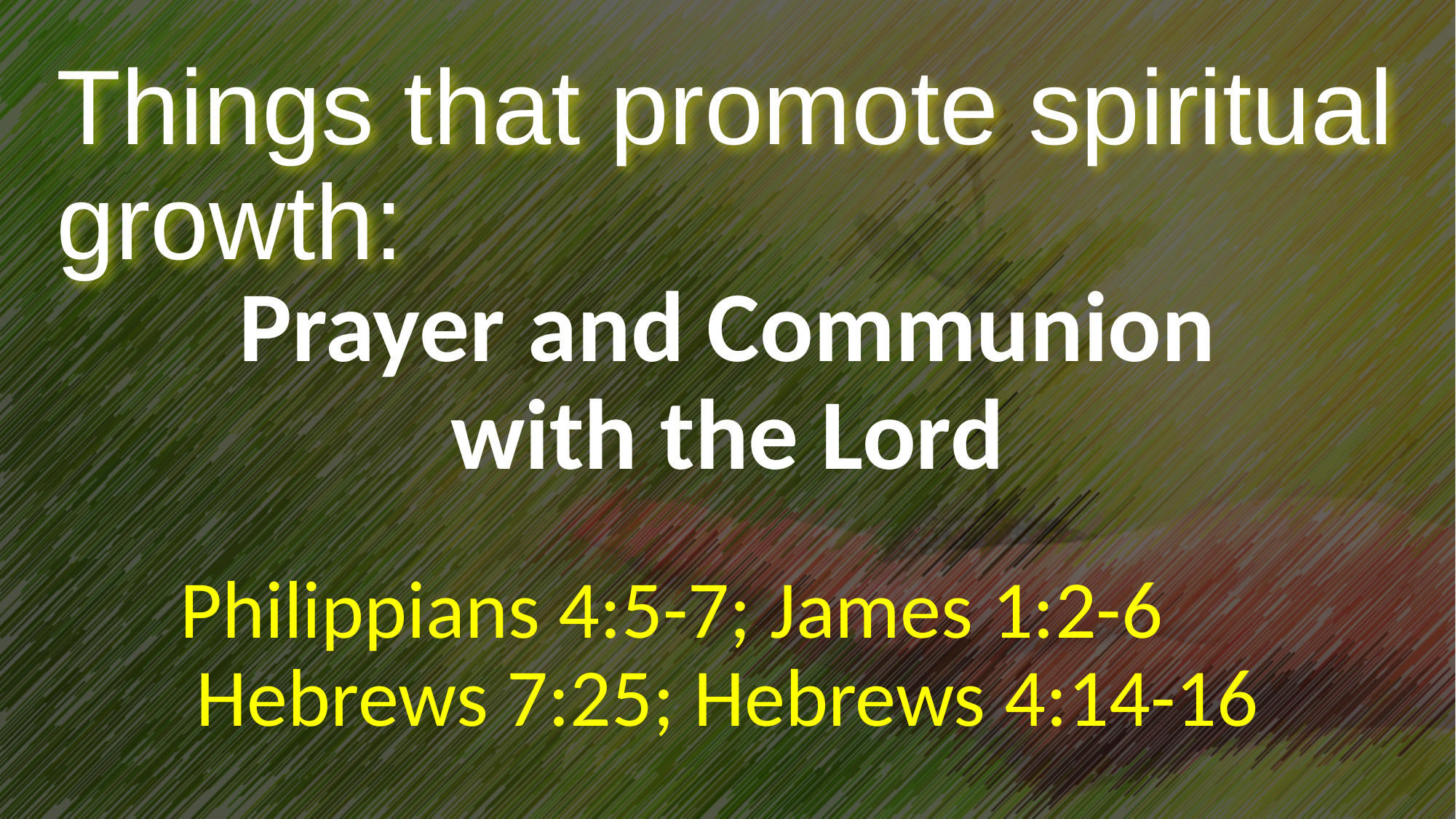

# Things that promote spiritual growth:
Prayer and Communion
with the Lord

Philippians 4:5-7; James 1:2-6       Hebrews 7:25; Hebrews 4:14-16